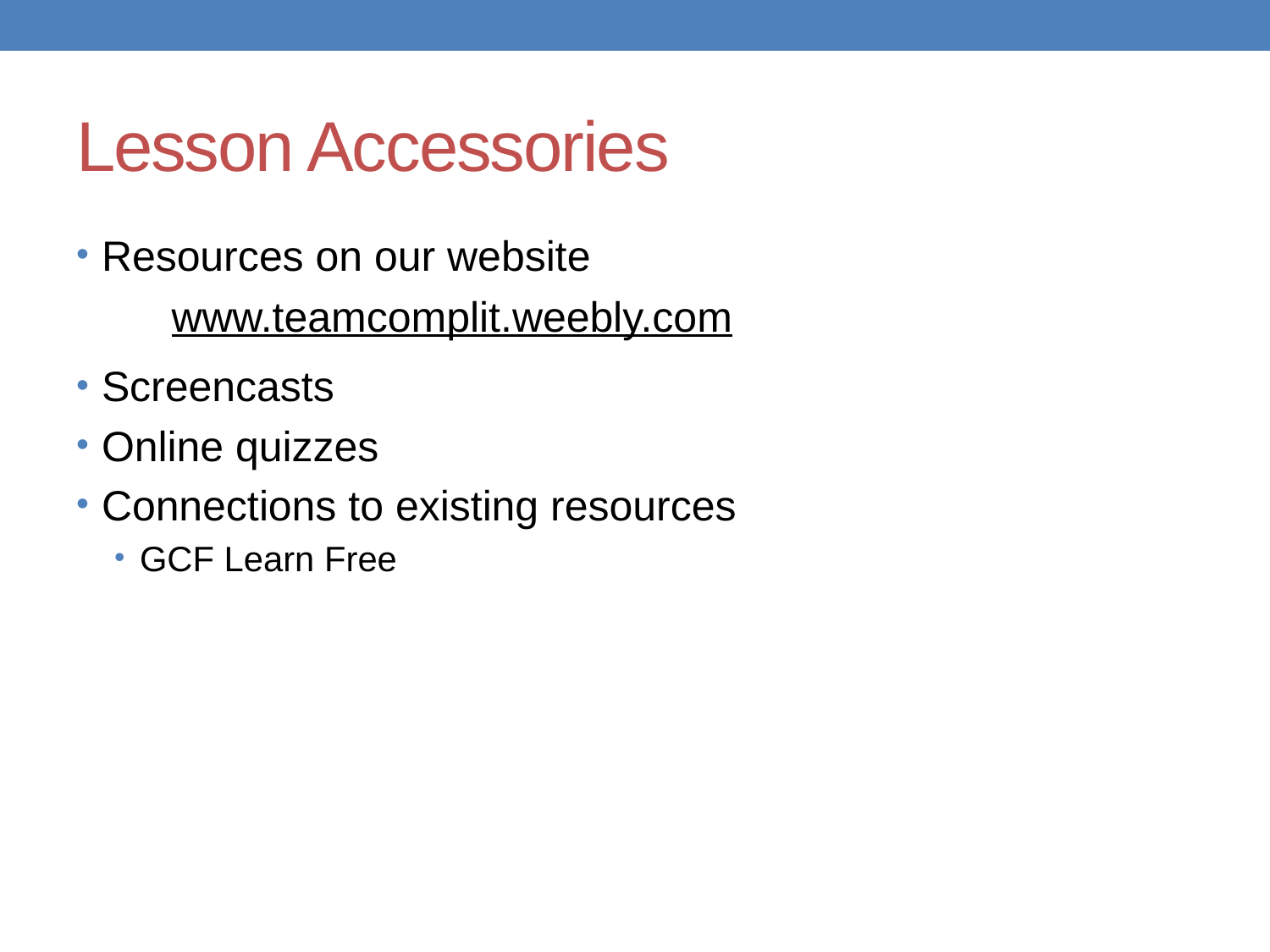

# Lesson Accessories
Resources on our website
www.teamcomplit.weebly.com
Screencasts
Online quizzes
Connections to existing resources
GCF Learn Free